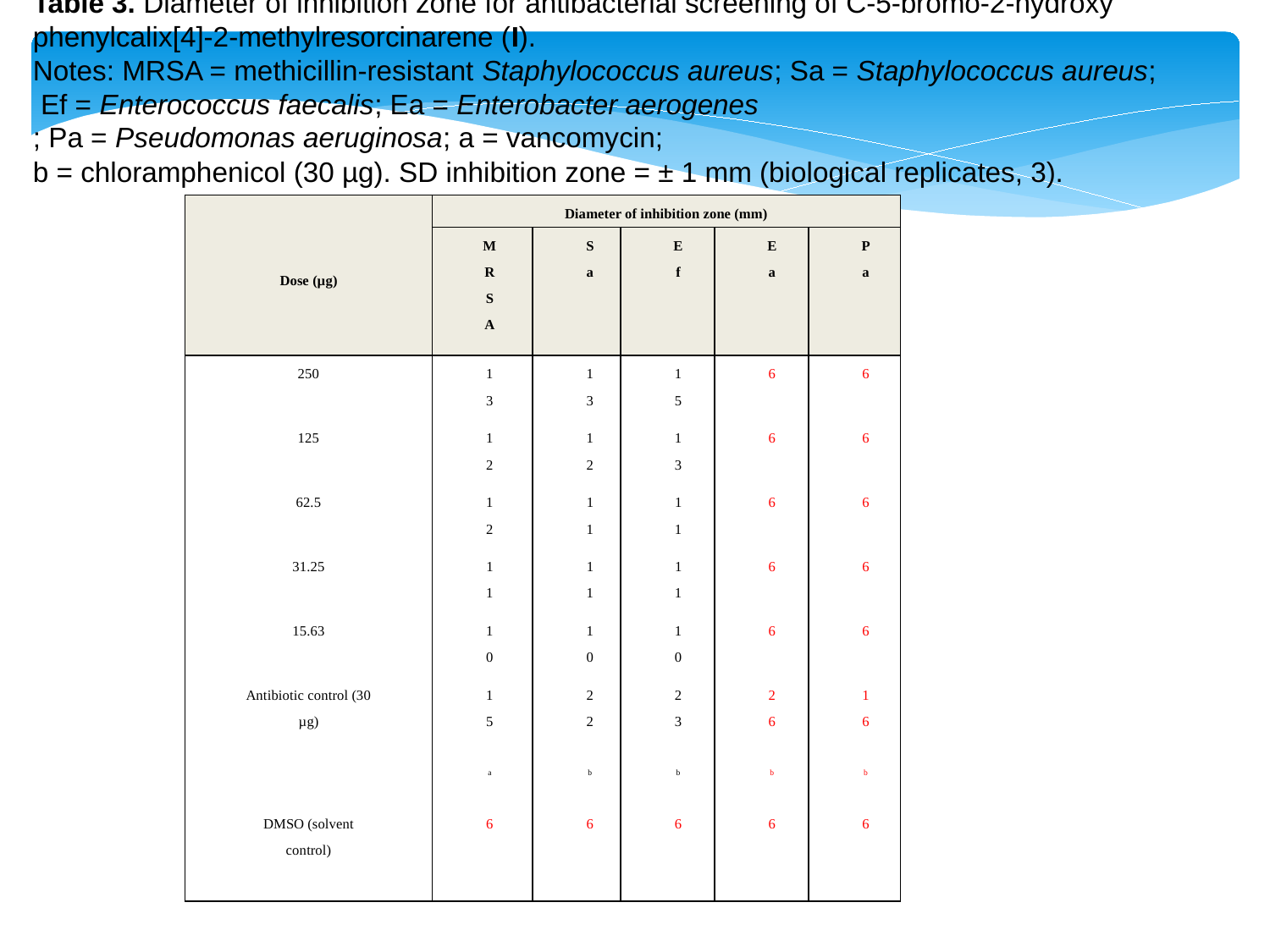

Table 3. Diameter of inhibition zone for antibacterial screening of C-5-bromo-2-hydroxy
phenylcalix[4]-2-methylresorcinarene (I).
Notes: MRSA = methicillin-resistant Staphylococcus aureus; Sa = Staphylococcus aureus;
 Ef = Enterococcus faecalis; Ea = Enterobacter aerogenes
; Pa = Pseudomonas aeruginosa; a = vancomycin;
b = chloramphenicol (30 µg). SD inhibition zone = ± 1 mm (biological replicates, 3).
| Dose (µg) | Diameter of inhibition zone (mm) |  |  |  |  |
| --- | --- | --- | --- | --- | --- |
|  | MRSA | Sa | Ef | Ea | Pa |
| 250 | 13 | 13 | 15 | 6 | 6 |
| 125 | 12 | 12 | 13 | 6 | 6 |
| 62.5 | 12 | 11 | 11 | 6 | 6 |
| 31.25 | 11 | 11 | 11 | 6 | 6 |
| 15.63 | 10 | 10 | 10 | 6 | 6 |
| Antibiotic control (30 µg) | 15 a | 22 b | 23 b | 26 b | 16 b |
| DMSO (solvent control) | 6 | 6 | 6 | 6 | 6 |